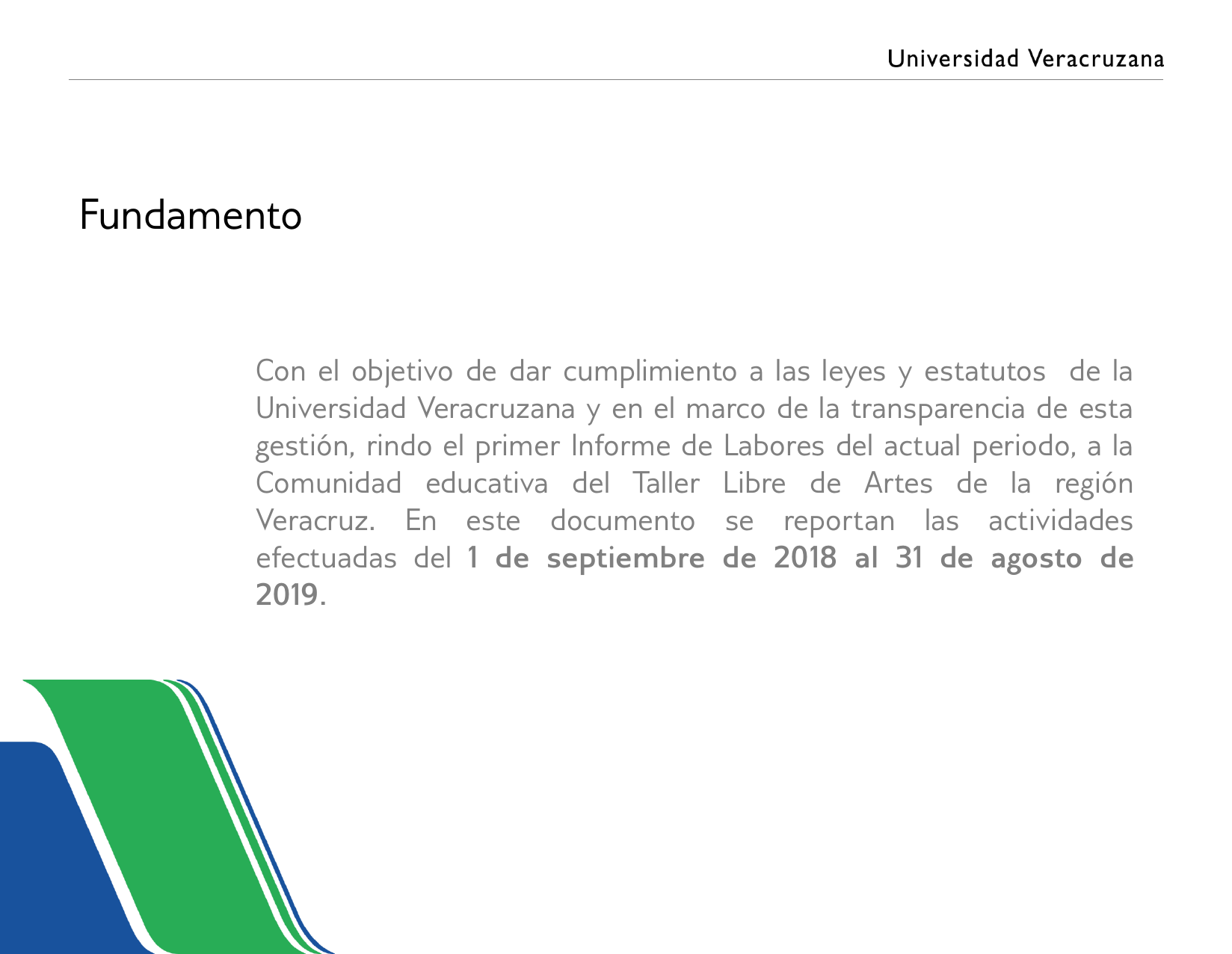

# Fundamento
Con el objetivo de dar cumplimiento a las leyes y estatutos  de la Universidad Veracruzana y en el marco de la transparencia de esta gestión, rindo el primer Informe de Labores del actual periodo, a la Comunidad educativa del Taller Libre de Artes de la región Veracruz. En este documento se reportan las actividades efectuadas del 1 de septiembre de 2018 al 31 de agosto de 2019.